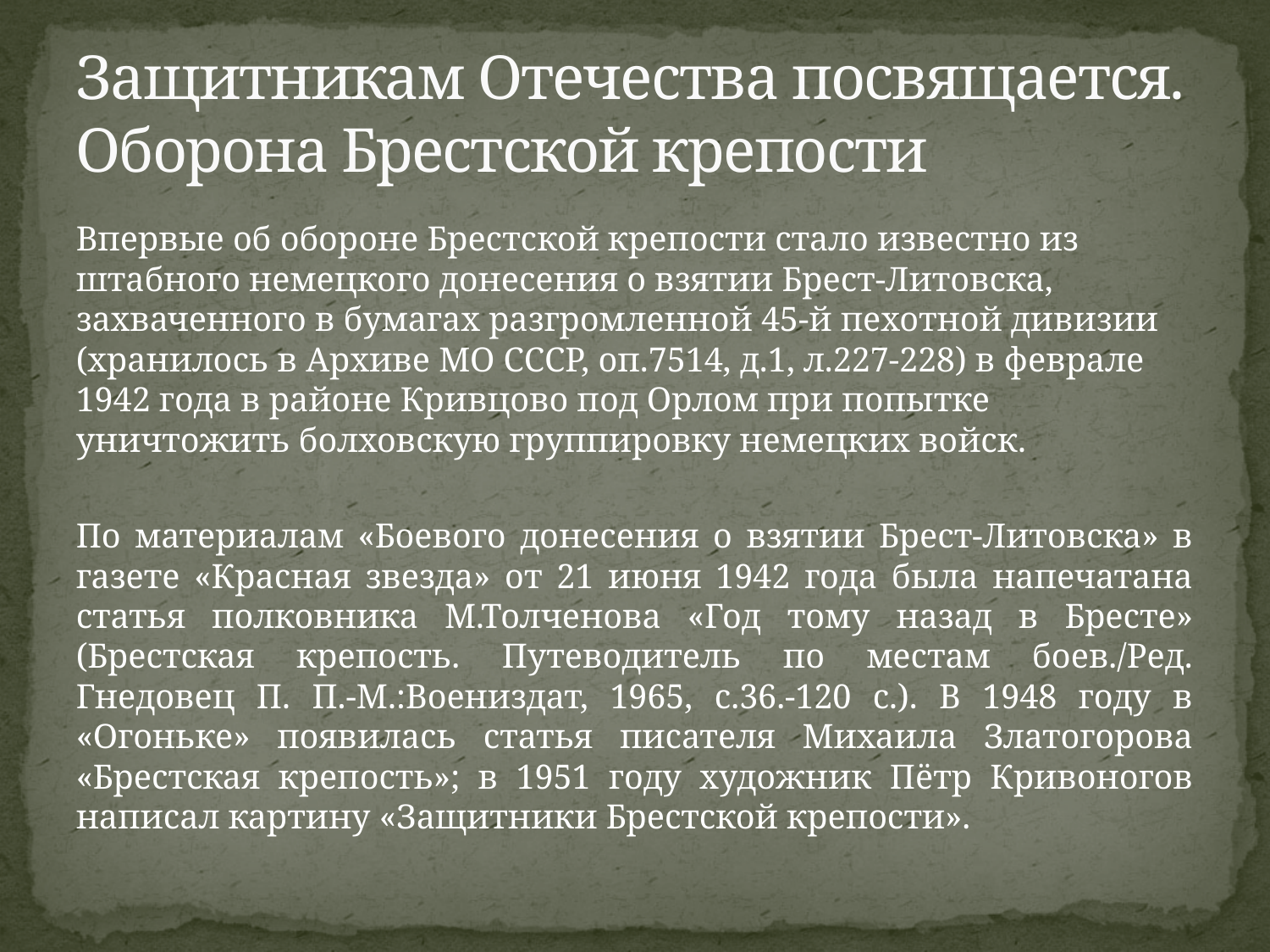

# Защитникам Отечества посвящается. Оборона Брестской крепости
Впервые об обороне Брестской крепости стало известно из штабного немецкого донесения о взятии Брест-Литовска, захваченного в бумагах разгромленной 45-й пехотной дивизии (хранилось в Архиве МО СССР, оп.7514, д.1, л.227-228) в феврале 1942 года в районе Кривцово под Орлом при попытке уничтожить болховскую группировку немецких войск.

По материалам «Боевого донесения о взятии Брест-Литовска» в газете «Красная звезда» от 21 июня 1942 года была напечатана статья полковника М.Толченова «Год тому назад в Бресте» (Брестская крепость. Путеводитель по местам боев./Ред. Гнедовец П. П.-М.:Воениздат, 1965, с.36.-120 с.). В 1948 году в «Огоньке» появилась статья писателя Михаила Златогорова «Брестская крепость»; в 1951 году художник Пётр Кривоногов написал картину «Защитники Брестской крепости».